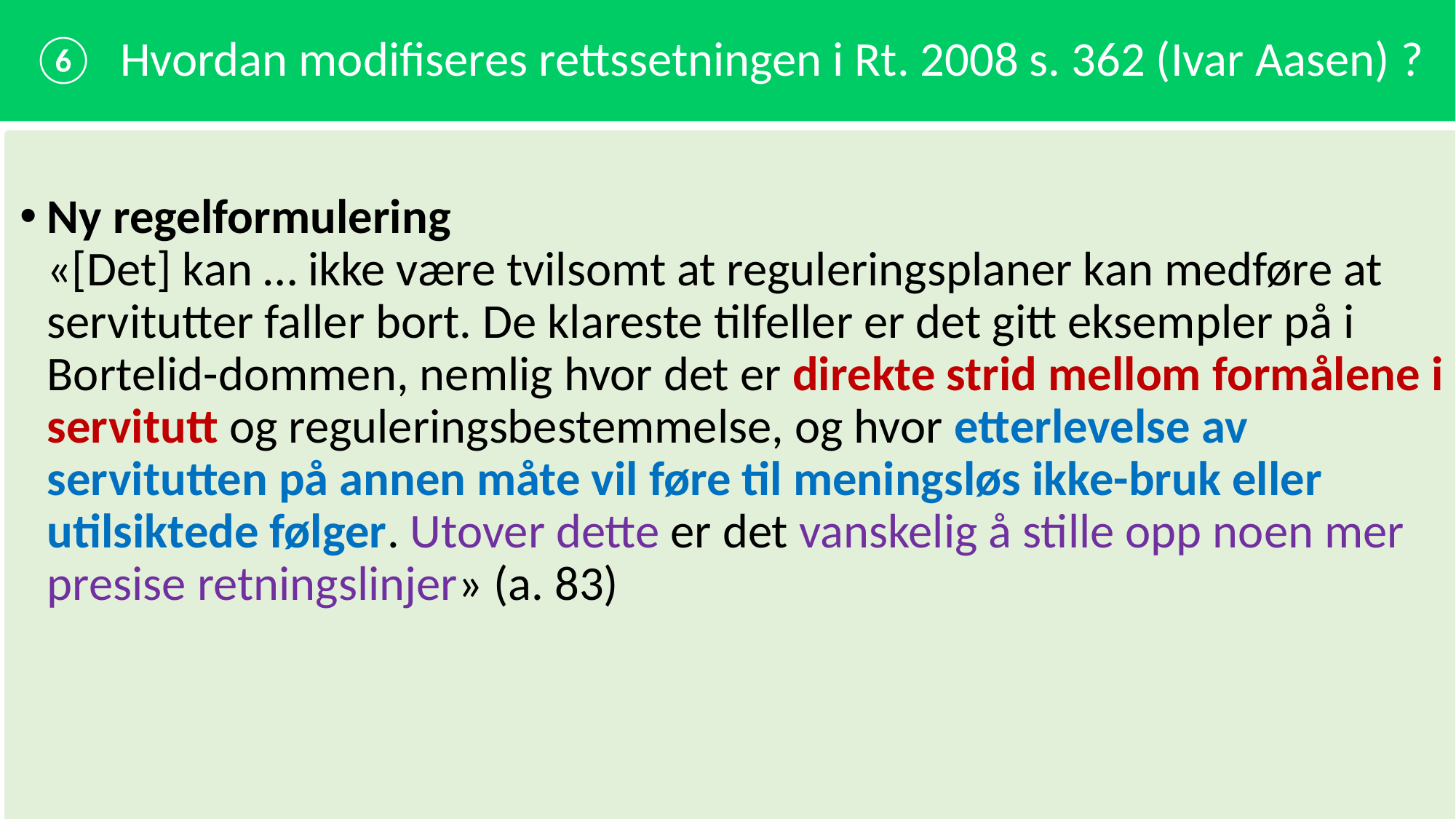

Hvordan modifiseres rettssetningen i Rt. 2008 s. 362 (Ivar Aasen) ?

Ny regelformulering
«[Det] kan … ikke være tvilsomt at reguleringsplaner kan medføre at servitutter faller bort. De klareste tilfeller er det gitt eksempler på i Bortelid-dommen, nemlig hvor det er direkte strid mellom formålene i servitutt og reguleringsbestemmelse, og hvor etterlevelse av servitutten på annen måte vil føre til meningsløs ikke-bruk eller utilsiktede følger. Utover dette er det vanskelig å stille opp noen mer presise retningslinjer» (a. 83)

24